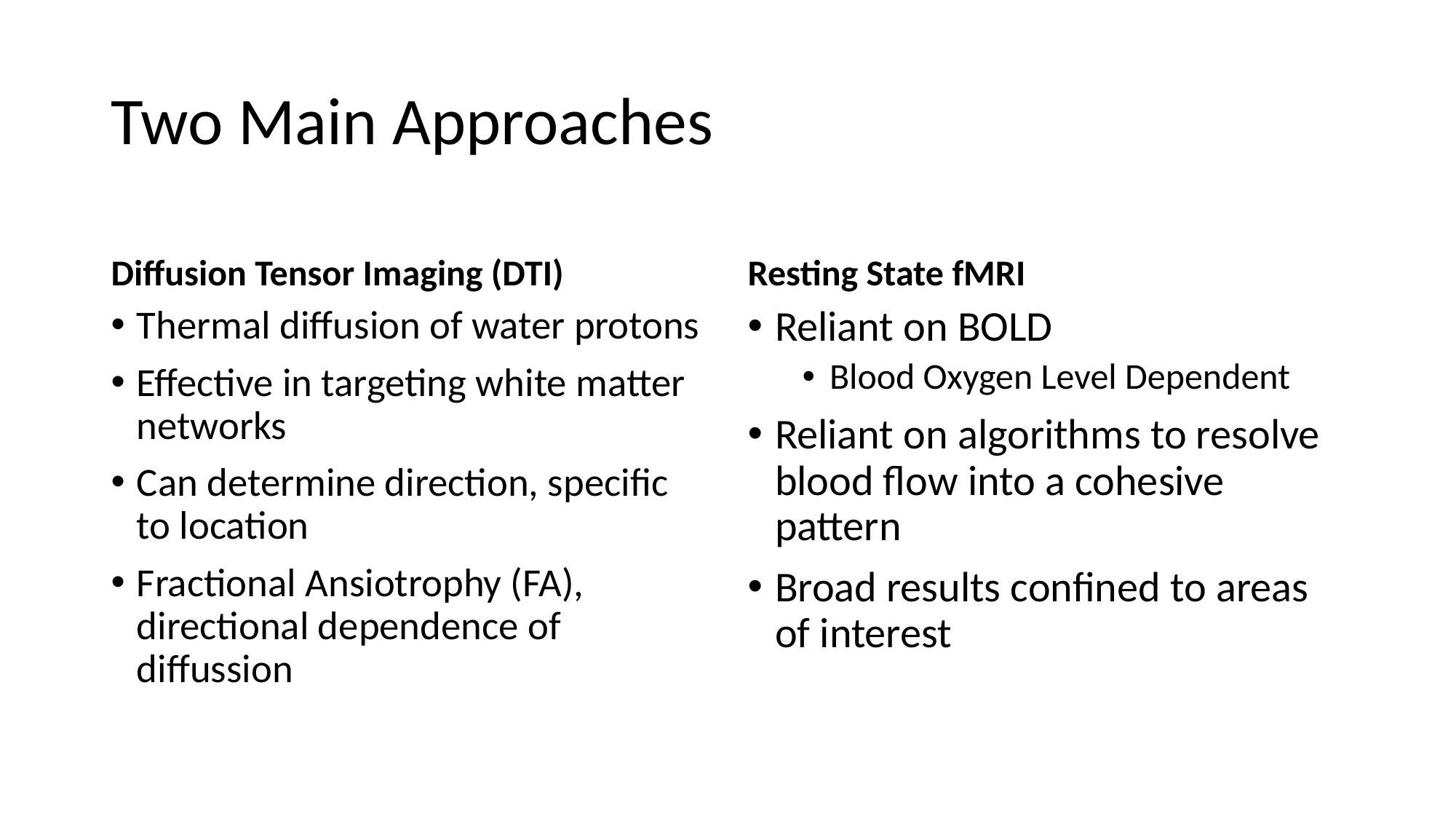

# Two Main Approaches
Diffusion Tensor Imaging (DTI)
Resting State fMRI
Thermal diffusion of water protons
Effective in targeting white matter networks
Can determine direction, specific to location
Fractional Ansiotrophy (FA), directional dependence of diffussion
Reliant on BOLD
Blood Oxygen Level Dependent
Reliant on algorithms to resolve blood flow into a cohesive pattern
Broad results confined to areas of interest